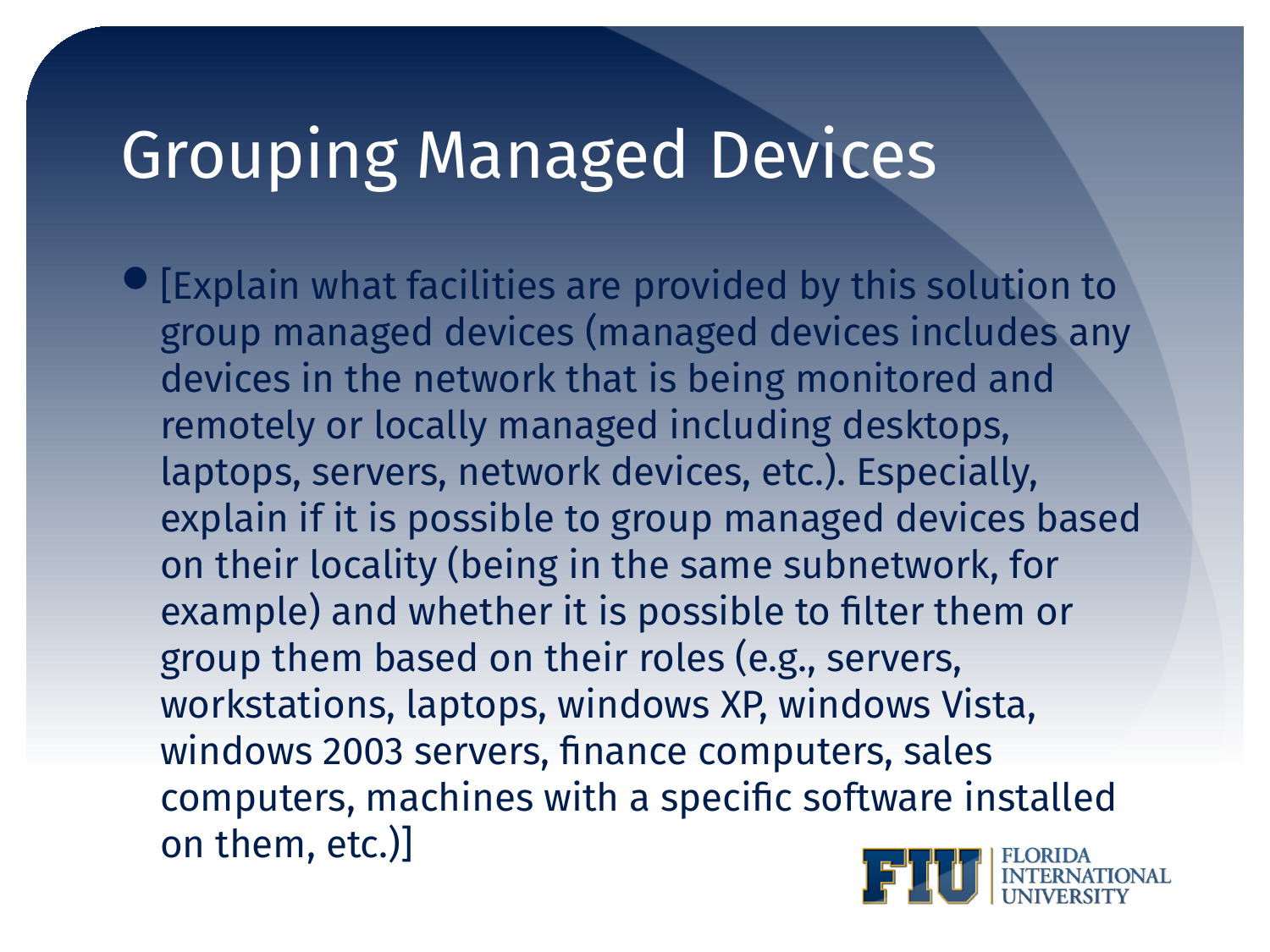

# Grouping Managed Devices
[Explain what facilities are provided by this solution to group managed devices (managed devices includes any devices in the network that is being monitored and remotely or locally managed including desktops, laptops, servers, network devices, etc.). Especially, explain if it is possible to group managed devices based on their locality (being in the same subnetwork, for example) and whether it is possible to filter them or group them based on their roles (e.g., servers, workstations, laptops, windows XP, windows Vista, windows 2003 servers, finance computers, sales computers, machines with a specific software installed on them, etc.)]